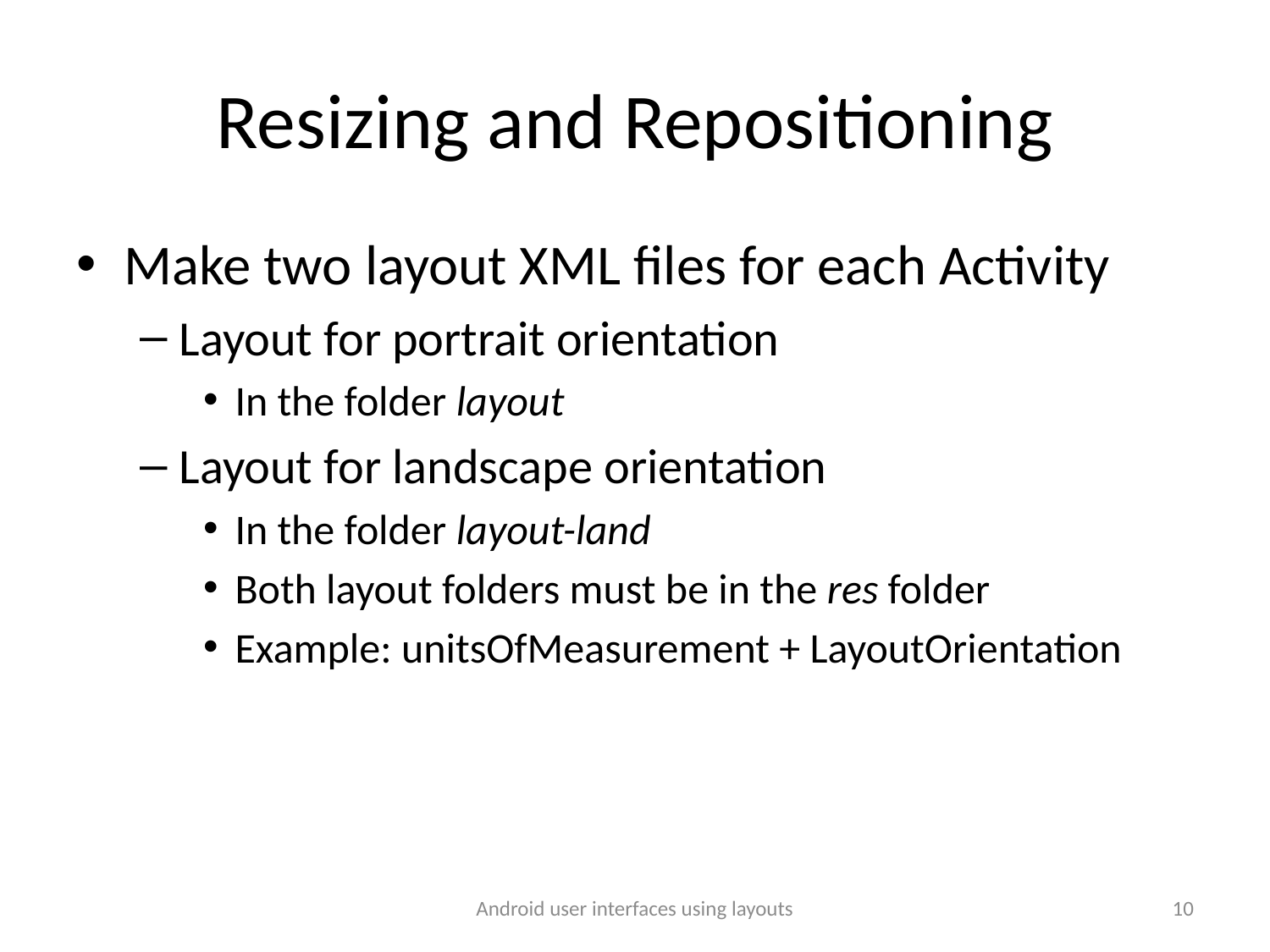

# Resizing and Repositioning
Make two layout XML files for each Activity
Layout for portrait orientation
In the folder layout
Layout for landscape orientation
In the folder layout-land
Both layout folders must be in the res folder
Example: unitsOfMeasurement + LayoutOrientation

Android user interfaces using layouts
10